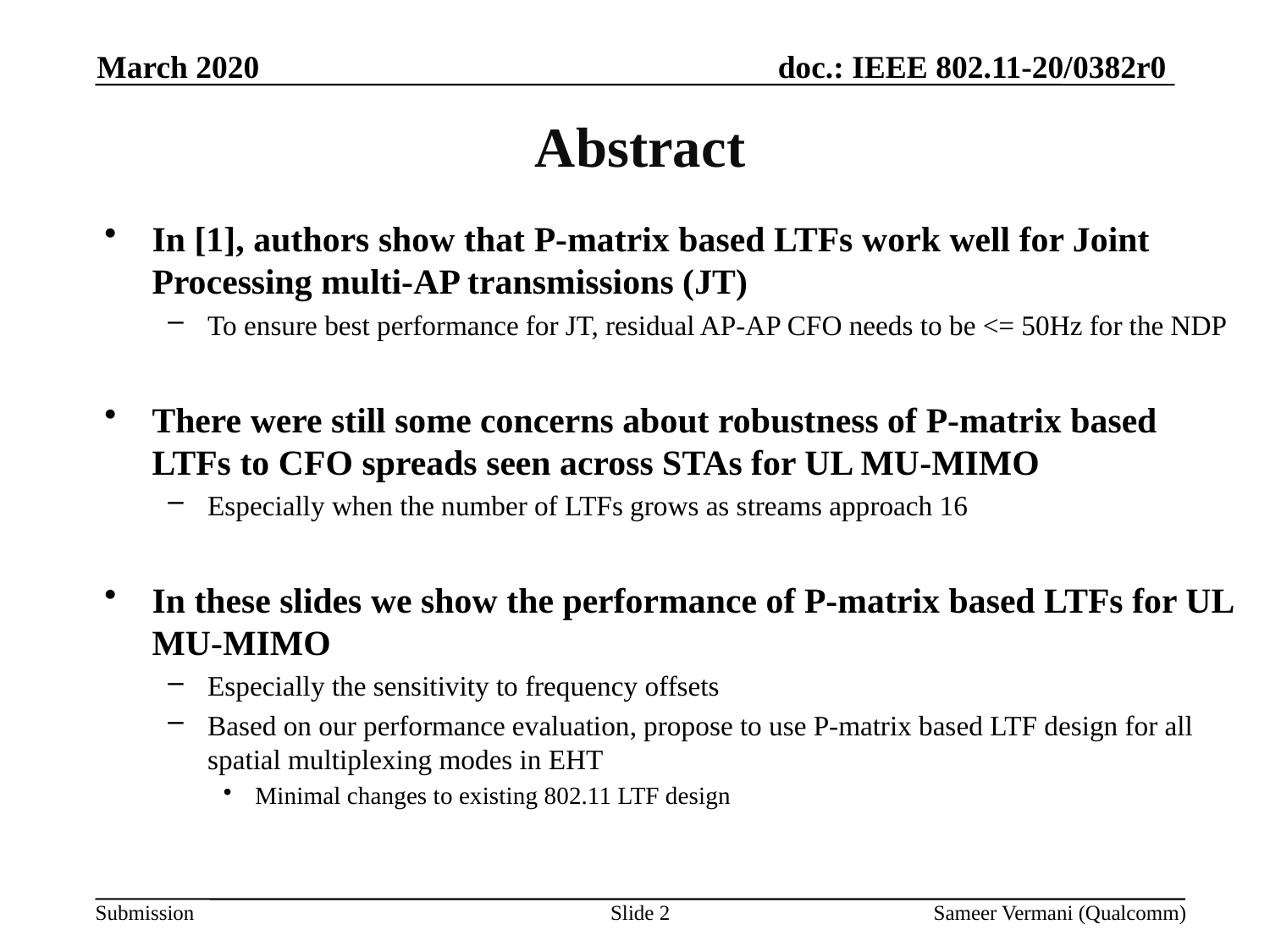

March 2020
# Abstract
In [1], authors show that P-matrix based LTFs work well for Joint Processing multi-AP transmissions (JT)
To ensure best performance for JT, residual AP-AP CFO needs to be <= 50Hz for the NDP

There were still some concerns about robustness of P-matrix based LTFs to CFO spreads seen across STAs for UL MU-MIMO
Especially when the number of LTFs grows as streams approach 16

In these slides we show the performance of P-matrix based LTFs for UL MU-MIMO
Especially the sensitivity to frequency offsets
Based on our performance evaluation, propose to use P-matrix based LTF design for all spatial multiplexing modes in EHT
Minimal changes to existing 802.11 LTF design

Slide 2
Sameer Vermani (Qualcomm)